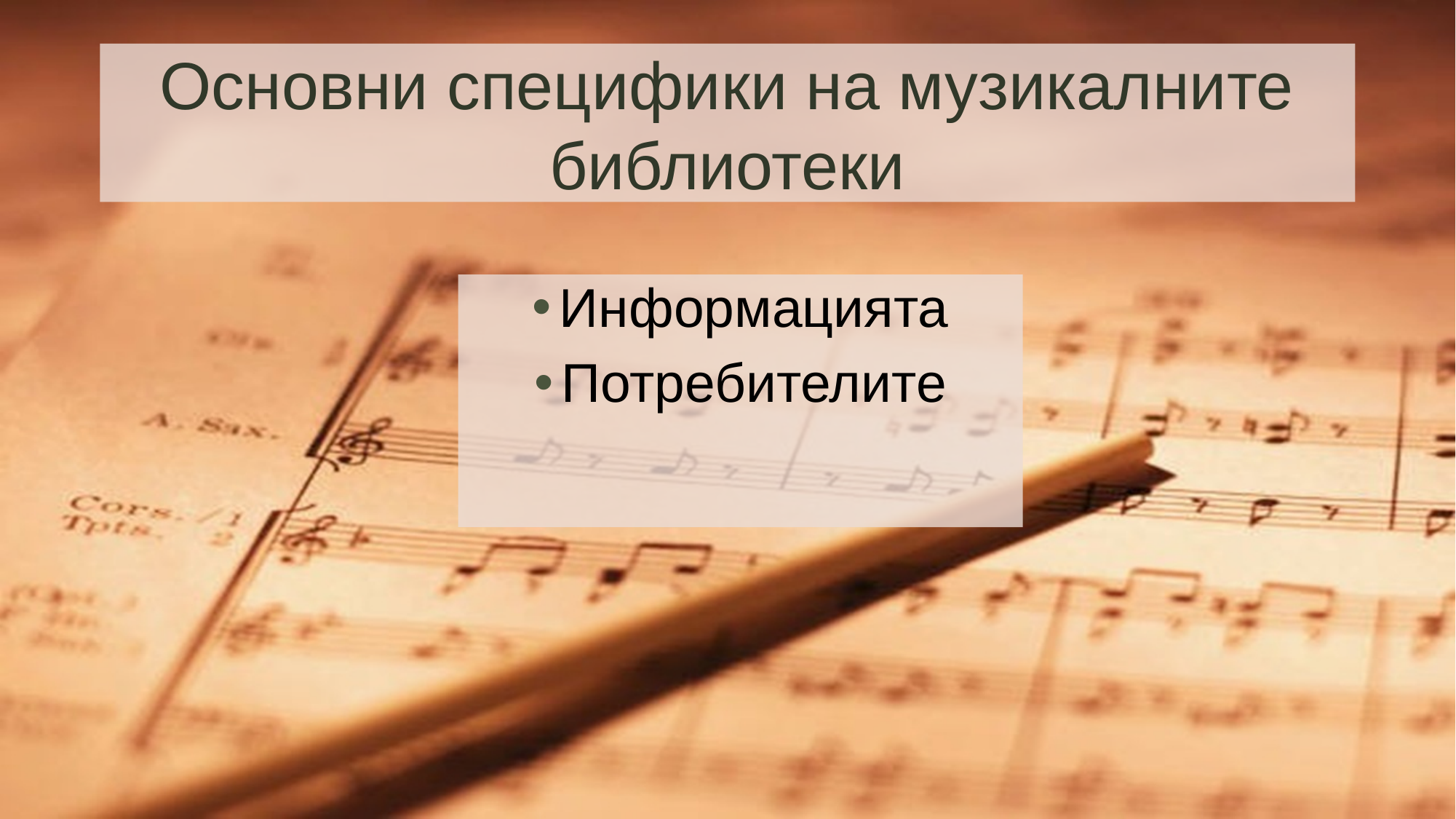

# Основни специфики на музикалните библиотеки
Информацията
Потребителите